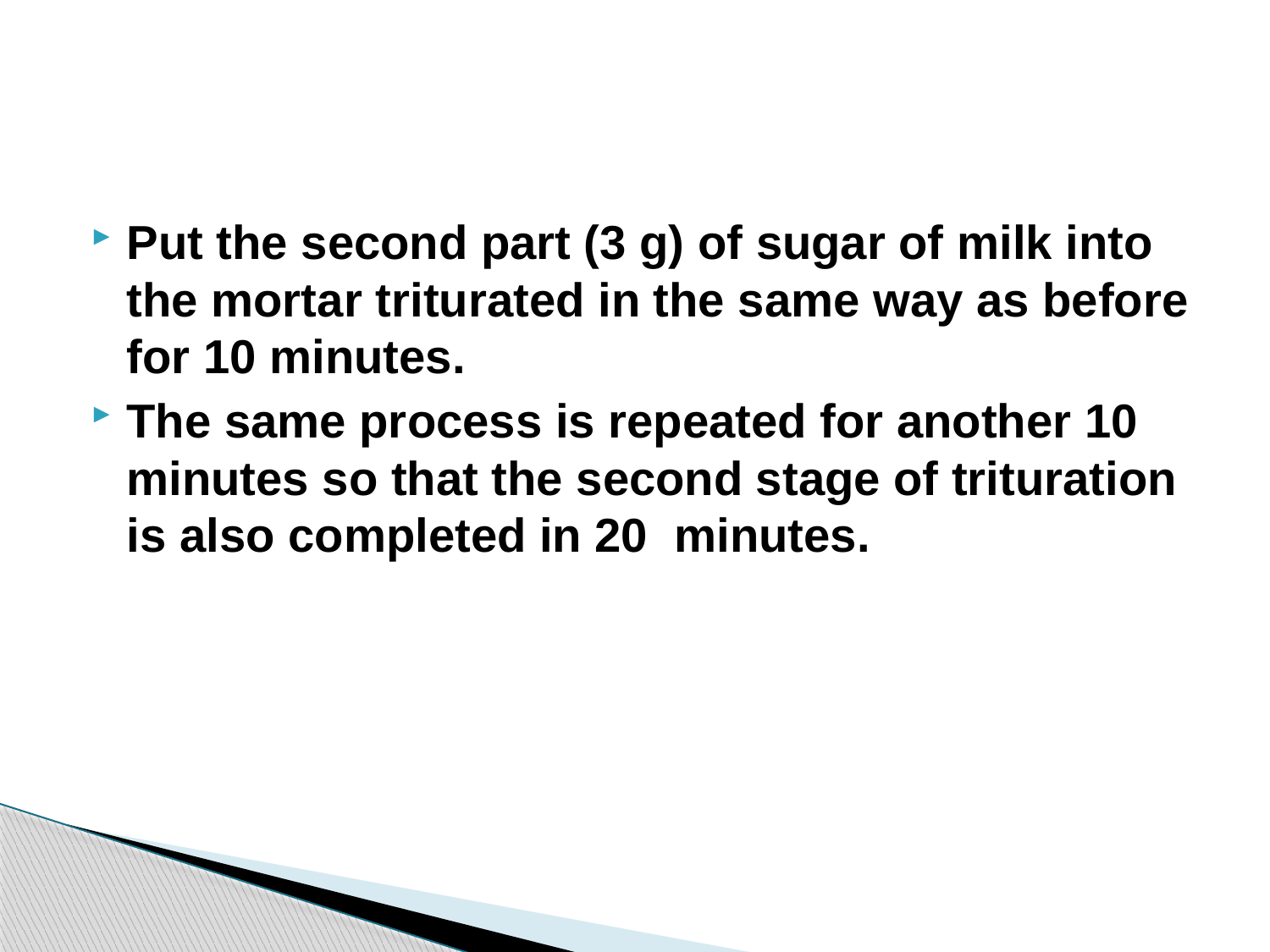

#
Put the second part (3 g) of sugar of milk into the mortar triturated in the same way as before for 10 minutes.
The same process is repeated for another 10 minutes so that the second stage of trituration is also completed in 20  minutes.